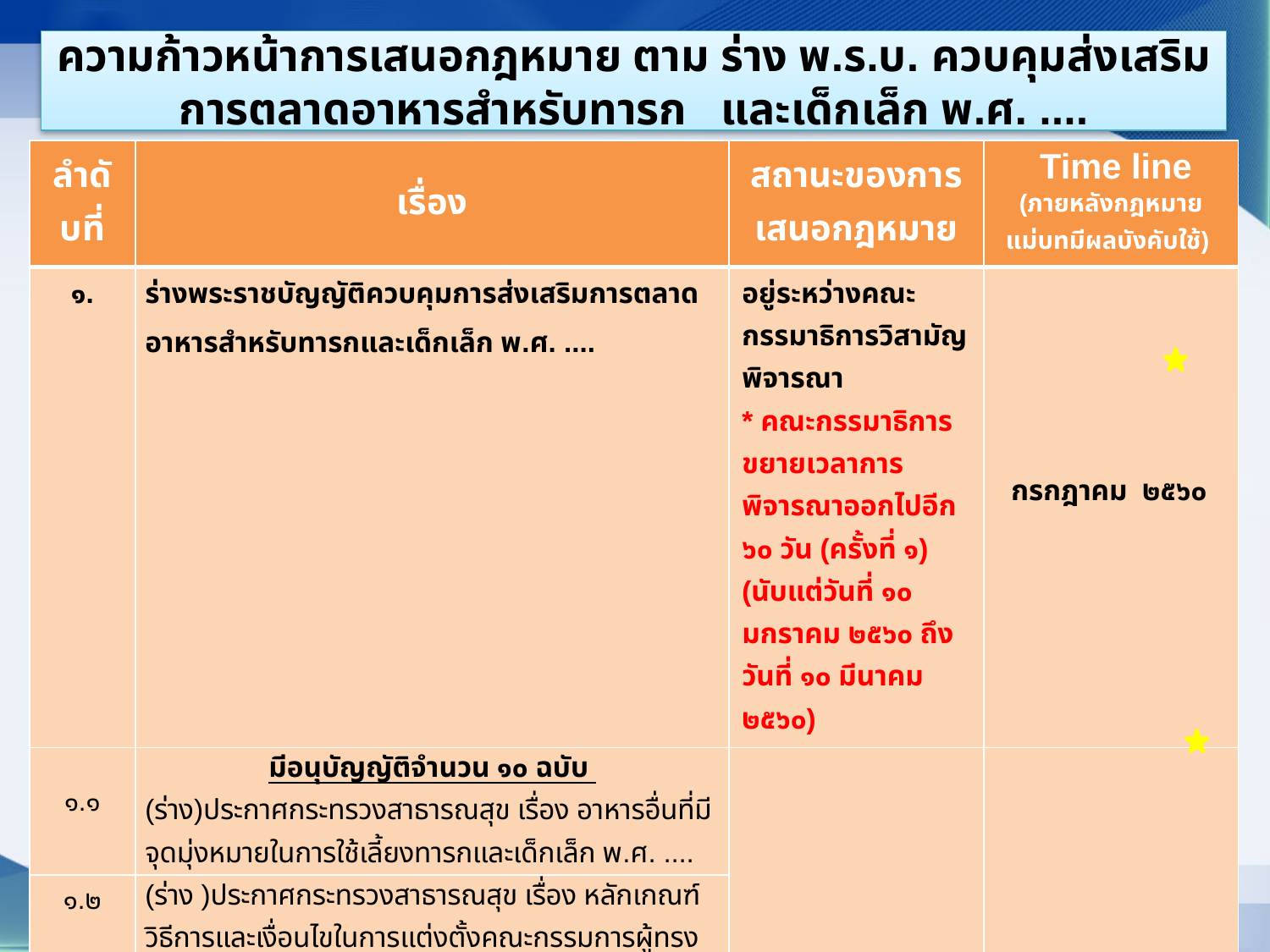

ความก้าวหน้าการเสนอกฎหมาย ตาม ร่าง พ.ร.บ. ควบคุมส่งเสริมการตลาดอาหารสำหรับทารก   และเด็กเล็ก พ.ศ. ....
| ลำดับที่ | เรื่อง | สถานะของการเสนอกฎหมาย | Time line (ภายหลังกฎหมายแม่บทมีผลบังคับใช้) |
| --- | --- | --- | --- |
| ๑. | ร่างพระราชบัญญัติควบคุมการส่งเสริมการตลาดอาหารสำหรับทารกและเด็กเล็ก พ.ศ. .... | อยู่ระหว่างคณะกรรมาธิการวิสามัญพิจารณา \* คณะกรรมาธิการขยายเวลาการพิจารณาออกไปอีก ๖๐ วัน (ครั้งที่ ๑) (นับแต่วันที่ ๑๐ มกราคม ๒๕๖๐ ถึงวันที่ ๑๐ มีนาคม ๒๕๖๐) | กรกฎาคม ๒๕๖๐ |
| ๑.๑ | มีอนุบัญญัติจำนวน ๑๐ ฉบับ (ร่าง)ประกาศกระทรวงสาธารณสุข เรื่อง อาหารอื่นที่มีจุดมุ่งหมายในการใช้เลี้ยงทารกและเด็กเล็ก พ.ศ. .... | อยู่ระหว่างยกร่างประกาศฯ | ภายใน ๑๘๐ วันนับแต่วันที่พระราชบัญญัตินี้ประกาศในราชกิจจานุเบกษา |
| ๑.๒ | (ร่าง )ประกาศกระทรวงสาธารณสุข เรื่อง หลักเกณฑ์ วิธีการและเงื่อนไขในการแต่งตั้งคณะกรรมการผู้ทรงคุณวุฒิ พ.ศ. .... |  |  |
| ๑.๓ | (ร่าง)ประกาศกระทรวงสาธารณสุข เรื่อง หลักเกณฑ์ วิธีการและเงื่อนไขและรายละเอียดในการจัดทำข้อมูลเกี่ยวกับอาหารสำหรับทารกและเด็กเล็ก พ.ศ. .... |  |  |
| ๑.๔ | (ร่าง)ประกาศกระทรวงสาธารณสุข เรื่อง ช่องทางในการให้ข้อมูลเกี่ยวกับอาหารสำหรับทารกและเด็กเล็ก พ.ศ. .... |  |  |
| ๑.๕ | (ร่าง)ประกาศกระทรวงสาธารณสุข เรื่อง หลักฐานทางวิทยาศาสตร์ประกอบการให้ข้อมูลเกี่ยวกับอาหารสำหรับทารกและเด็กเล็กพ.ศ. .... |  |  |